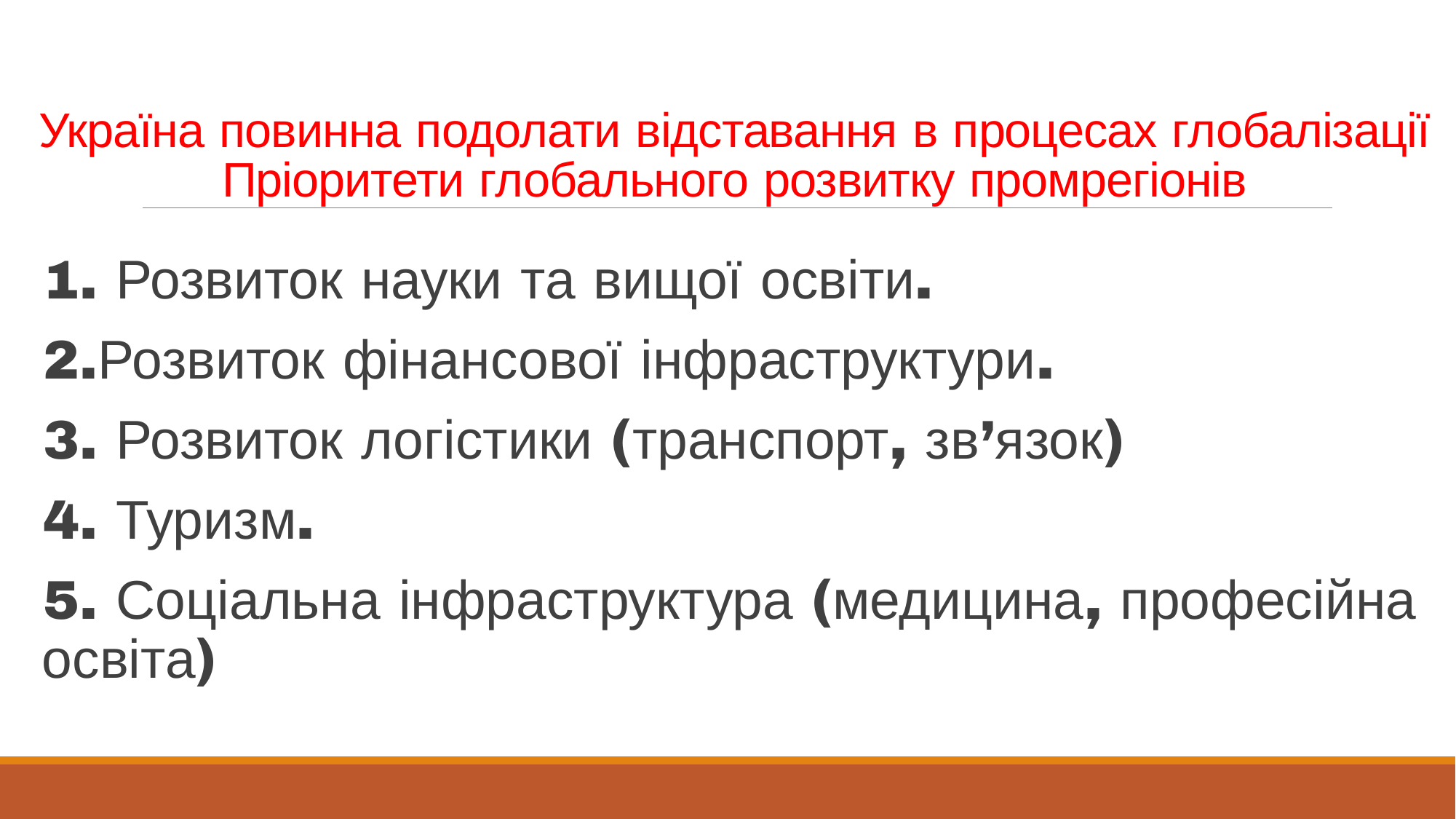

# Україна повинна подолати відставання в процесах глобалізації Пріоритети глобального розвитку промрегіонів
1. Розвиток науки та вищої освіти.
2.Розвиток фінансової інфраструктури.
3. Розвиток логістики (транспорт, зв’язок)
4. Туризм.
5. Соціальна інфраструктура (медицина, професійна освіта)